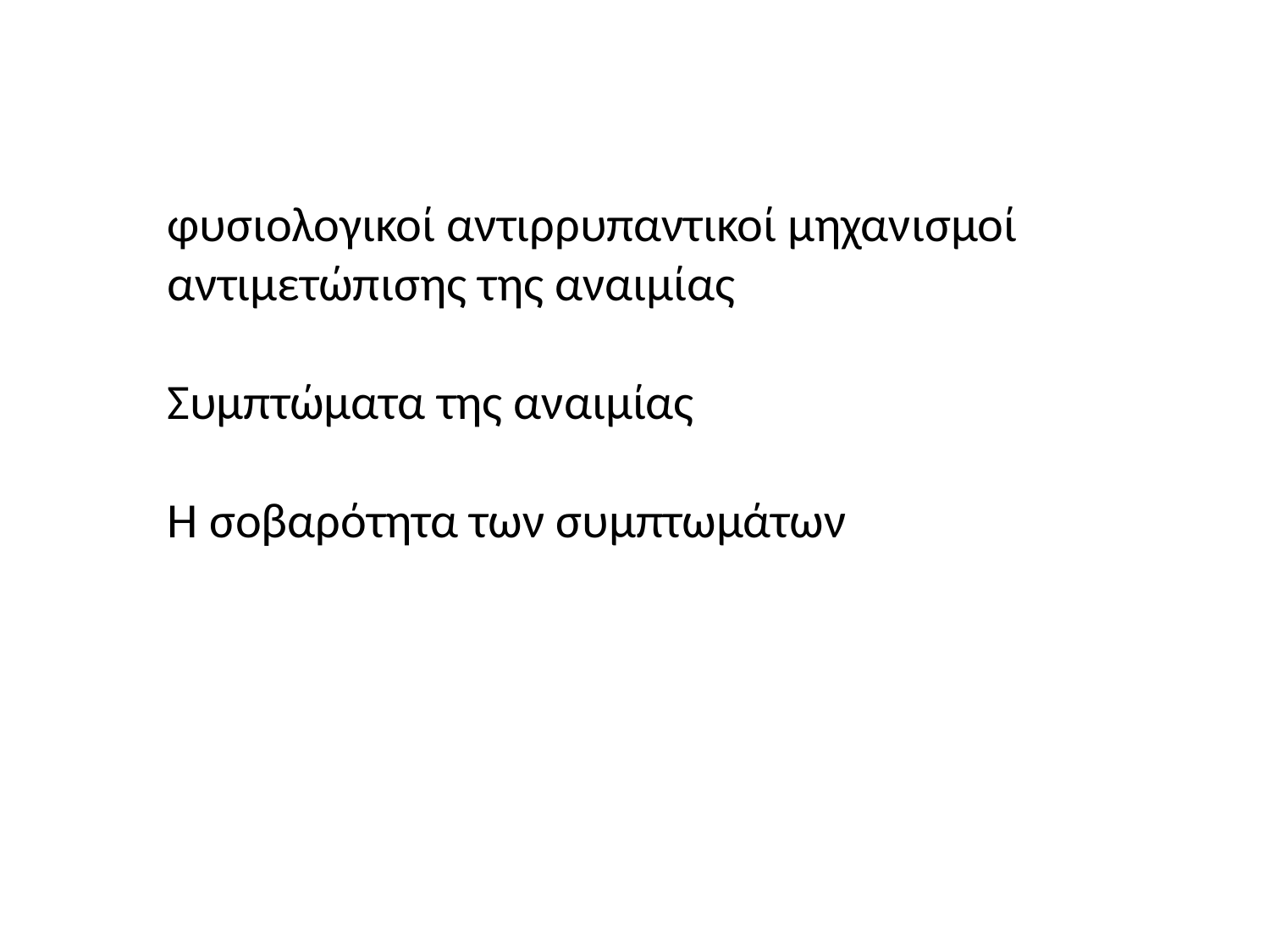

φυσιολογικοί αντιρρυπαντικοί μηχανισμοί
αντιμετώπισης της αναιμίας

Συμπτώματα της αναιμίας

Η σοβαρότητα των συμπτωμάτων